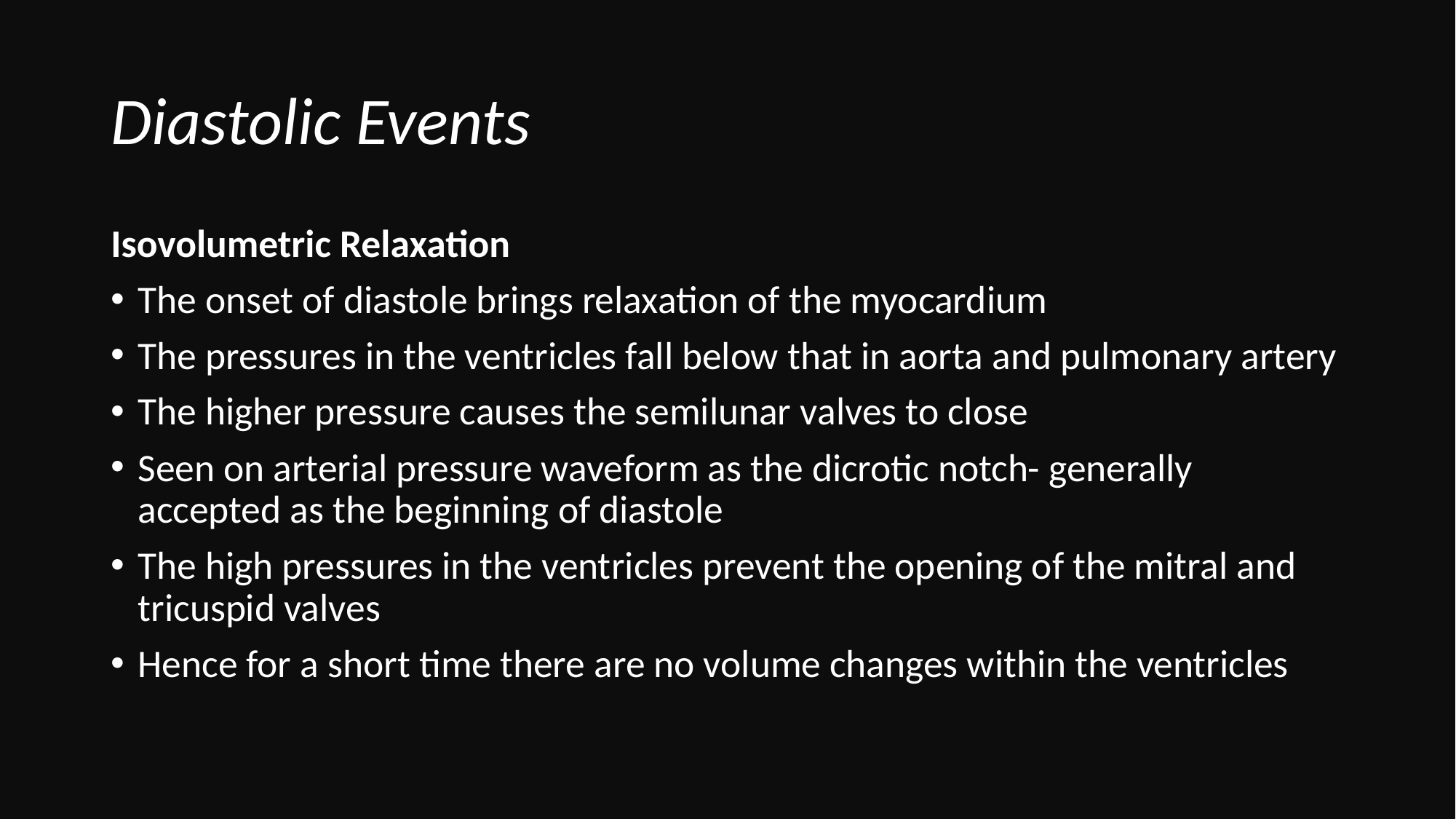

# Diastolic Events
Isovolumetric Relaxation
The onset of diastole brings relaxation of the myocardium
The pressures in the ventricles fall below that in aorta and pulmonary artery
The higher pressure causes the semilunar valves to close
Seen on arterial pressure waveform as the dicrotic notch- generally accepted as the beginning of diastole
The high pressures in the ventricles prevent the opening of the mitral and tricuspid valves
Hence for a short time there are no volume changes within the ventricles